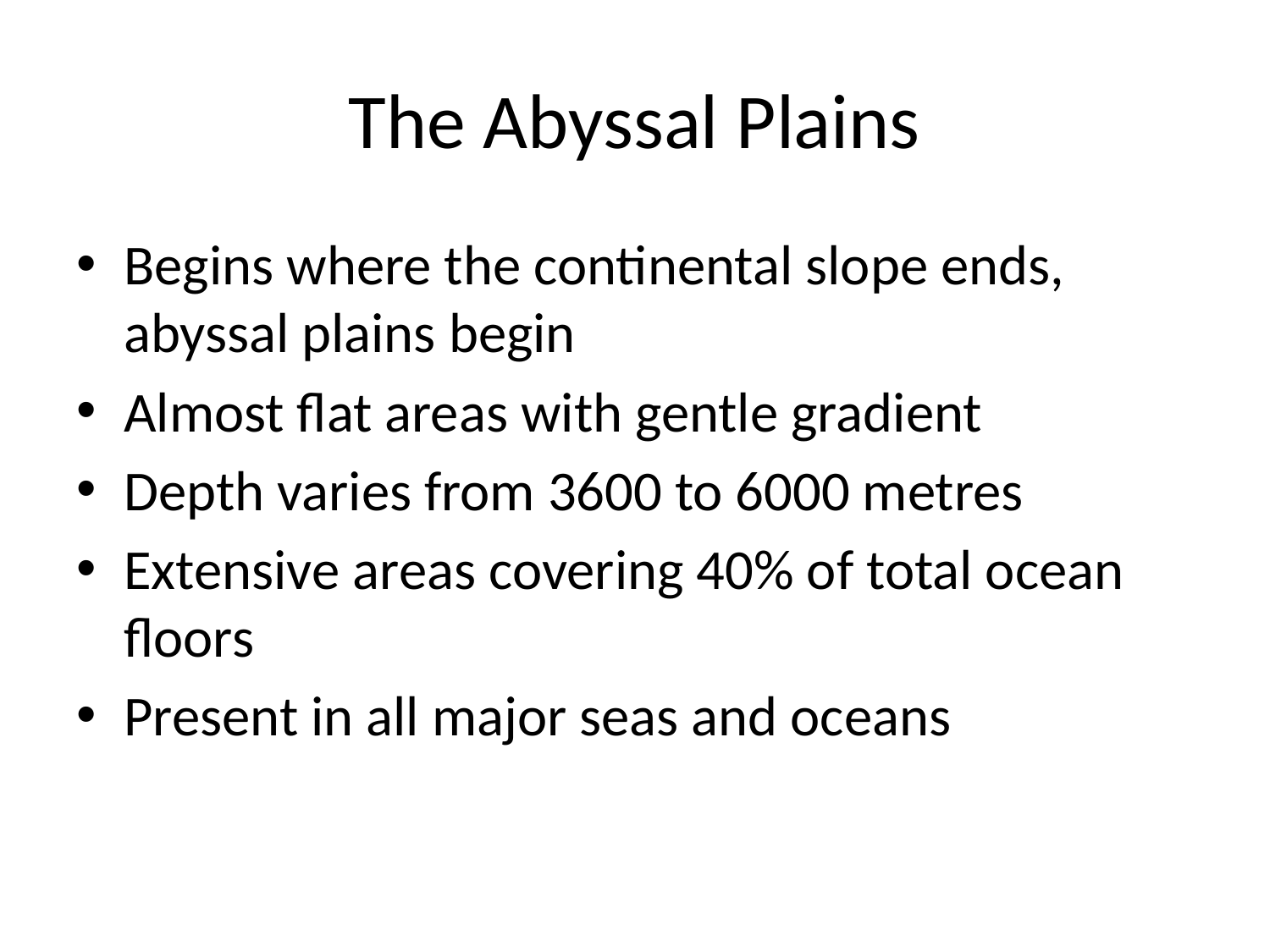

# The Abyssal Plains
Begins where the continental slope ends, abyssal plains begin
Almost flat areas with gentle gradient
Depth varies from 3600 to 6000 metres
Extensive areas covering 40% of total ocean floors
Present in all major seas and oceans